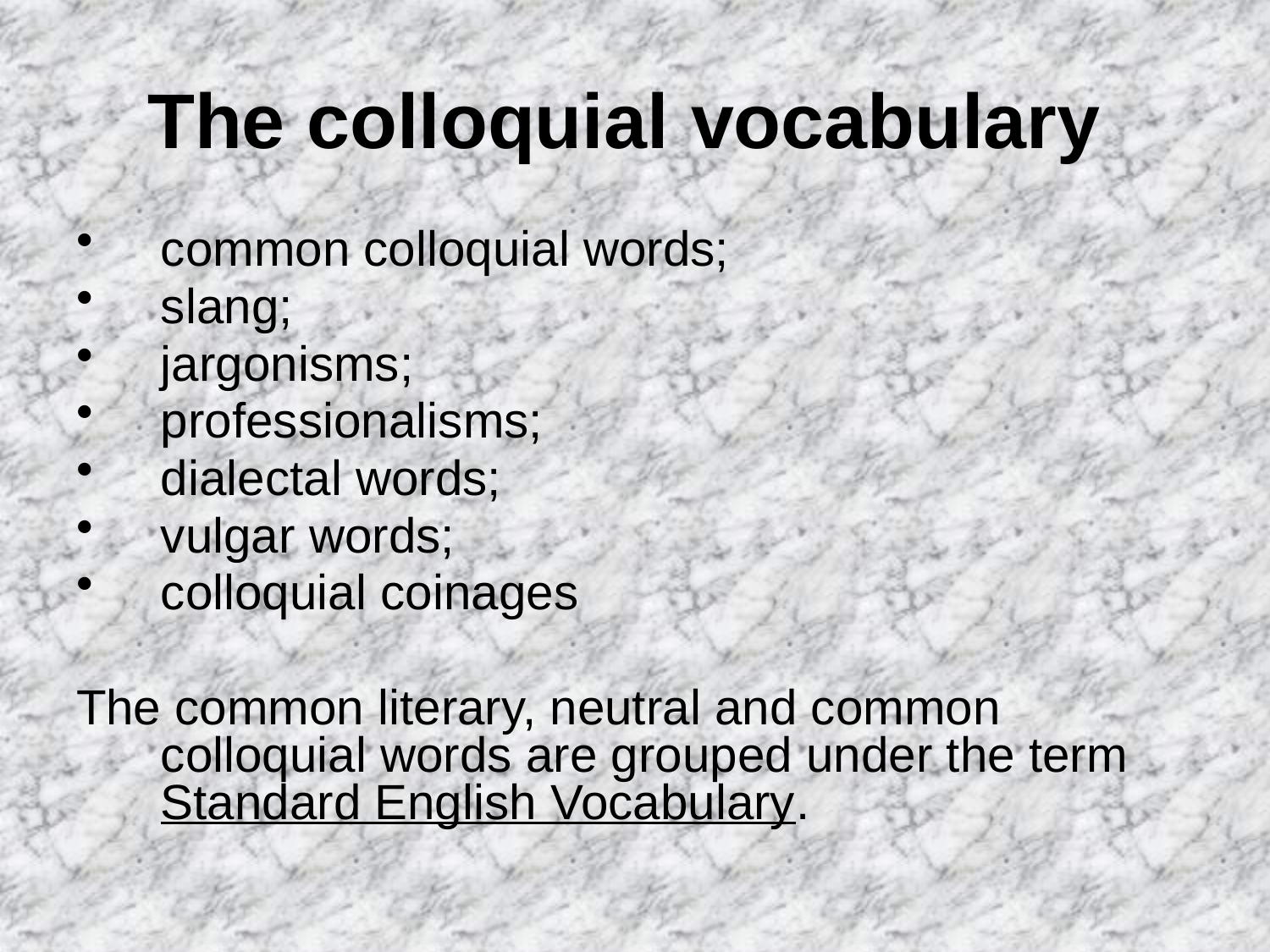

# The colloquial vocabulary
common colloquial words;
slang;
jargonisms;
professionalisms;
dialectal words;
vulgar words;
colloquial coinages

The common literary, neutral and common colloquial words are grouped under the term Standard English Vocabulary.